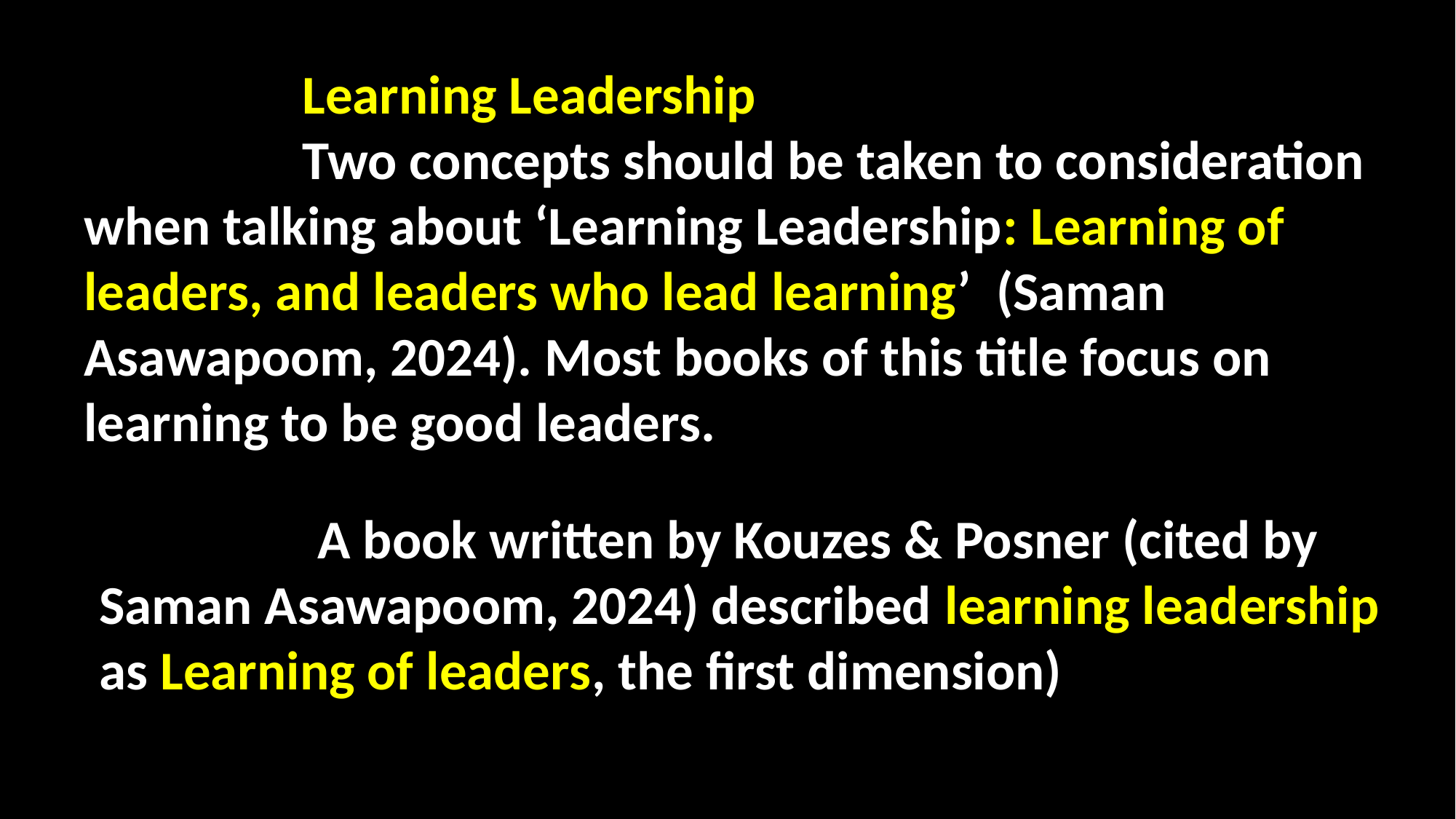

Learning Leadership
		Two concepts should be taken to consideration when talking about ‘Learning Leadership: Learning of leaders, and leaders who lead learning’  (Saman Asawapoom, 2024). Most books of this title focus on learning to be good leaders.

		A book written by Kouzes & Posner (cited by Saman Asawapoom, 2024) described learning leadership as Learning of leaders, the first dimension)